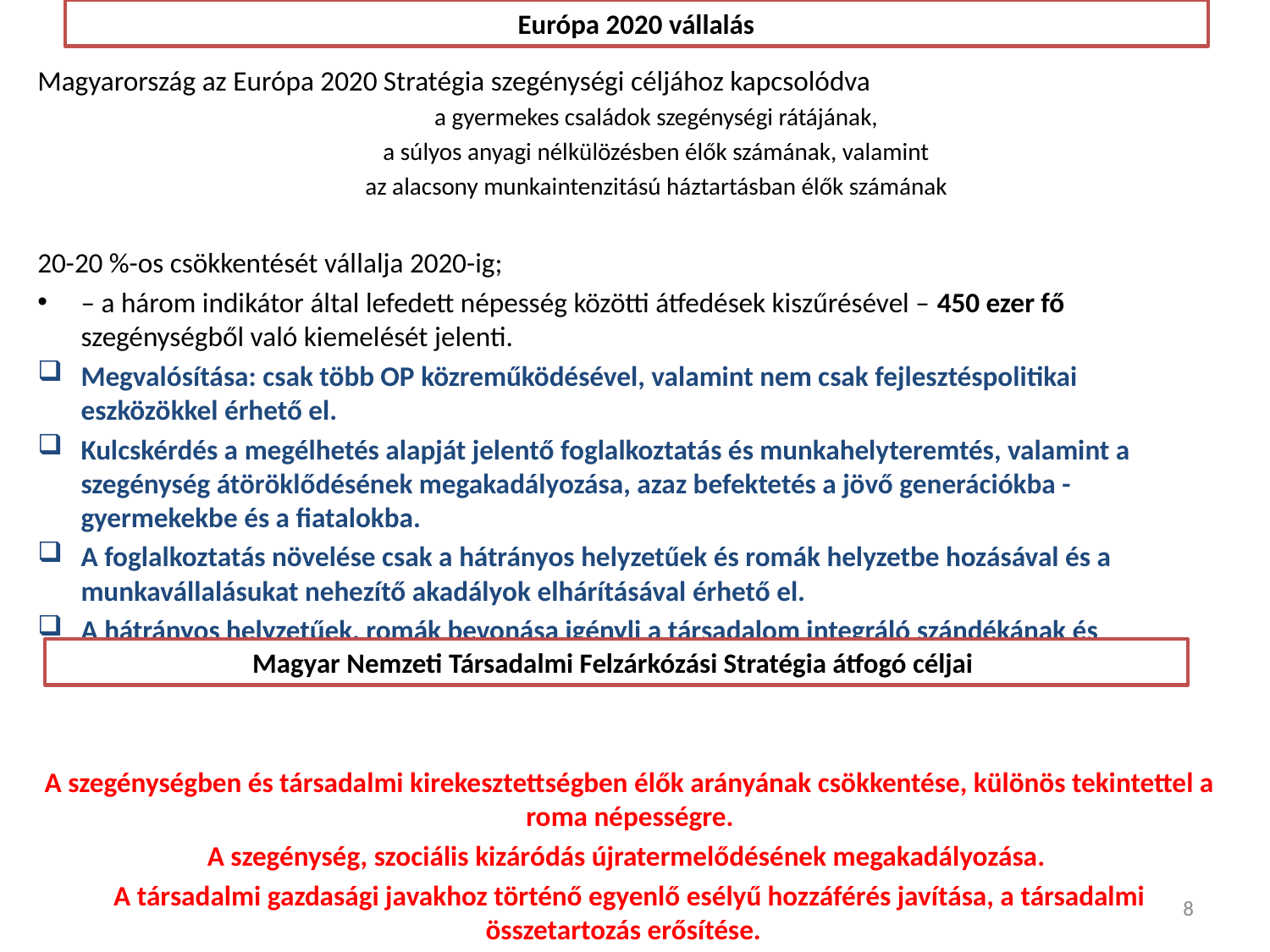

# Európa 2020 vállalás
Magyarország az Európa 2020 Stratégia szegénységi céljához kapcsolódva
a gyermekes családok szegénységi rátájának,
a súlyos anyagi nélkülözésben élők számának, valamint
az alacsony munkaintenzitású háztartásban élők számának

20-20 %-os csökkentését vállalja 2020-ig;
– a három indikátor által lefedett népesség közötti átfedések kiszűrésével – 450 ezer fő szegénységből való kiemelését jelenti.
Megvalósítása: csak több OP közreműködésével, valamint nem csak fejlesztéspolitikai eszközökkel érhető el.
Kulcskérdés a megélhetés alapját jelentő foglalkoztatás és munkahelyteremtés, valamint a szegénység átöröklődésének megakadályozása, azaz befektetés a jövő generációkba - gyermekekbe és a fiatalokba.
A foglalkoztatás növelése csak a hátrányos helyzetűek és romák helyzetbe hozásával és a munkavállalásukat nehezítő akadályok elhárításával érhető el.
A hátrányos helyzetűek, romák bevonása igényli a társadalom integráló szándékának és  képességének növelését.

A szegénységben és társadalmi kirekesztettségben élők arányának csökkentése, különös tekintettel a roma népességre.
A szegénység, szociális kizáródás újratermelődésének megakadályozása.
A társadalmi gazdasági javakhoz történő egyenlő esélyű hozzáférés javítása, a társadalmi összetartozás erősítése.
Magyar Nemzeti Társadalmi Felzárkózási Stratégia átfogó céljai
8